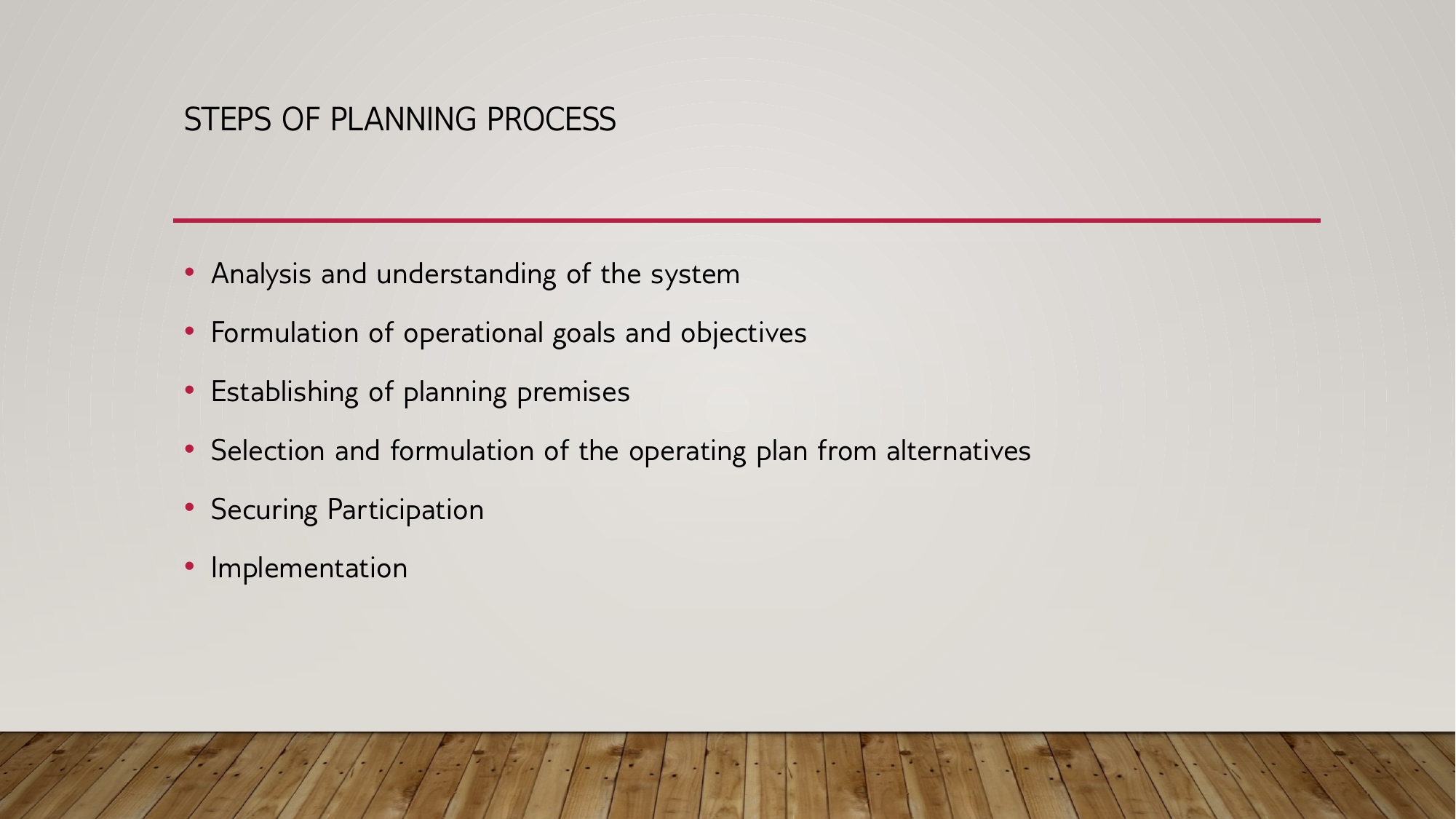

# STEPS OF PLANNING PROCESS
Analysis and understanding of the system
Formulation of operational goals and objectives
Establishing of planning premises
Selection and formulation of the operating plan from alternatives
Securing Participation
Implementation